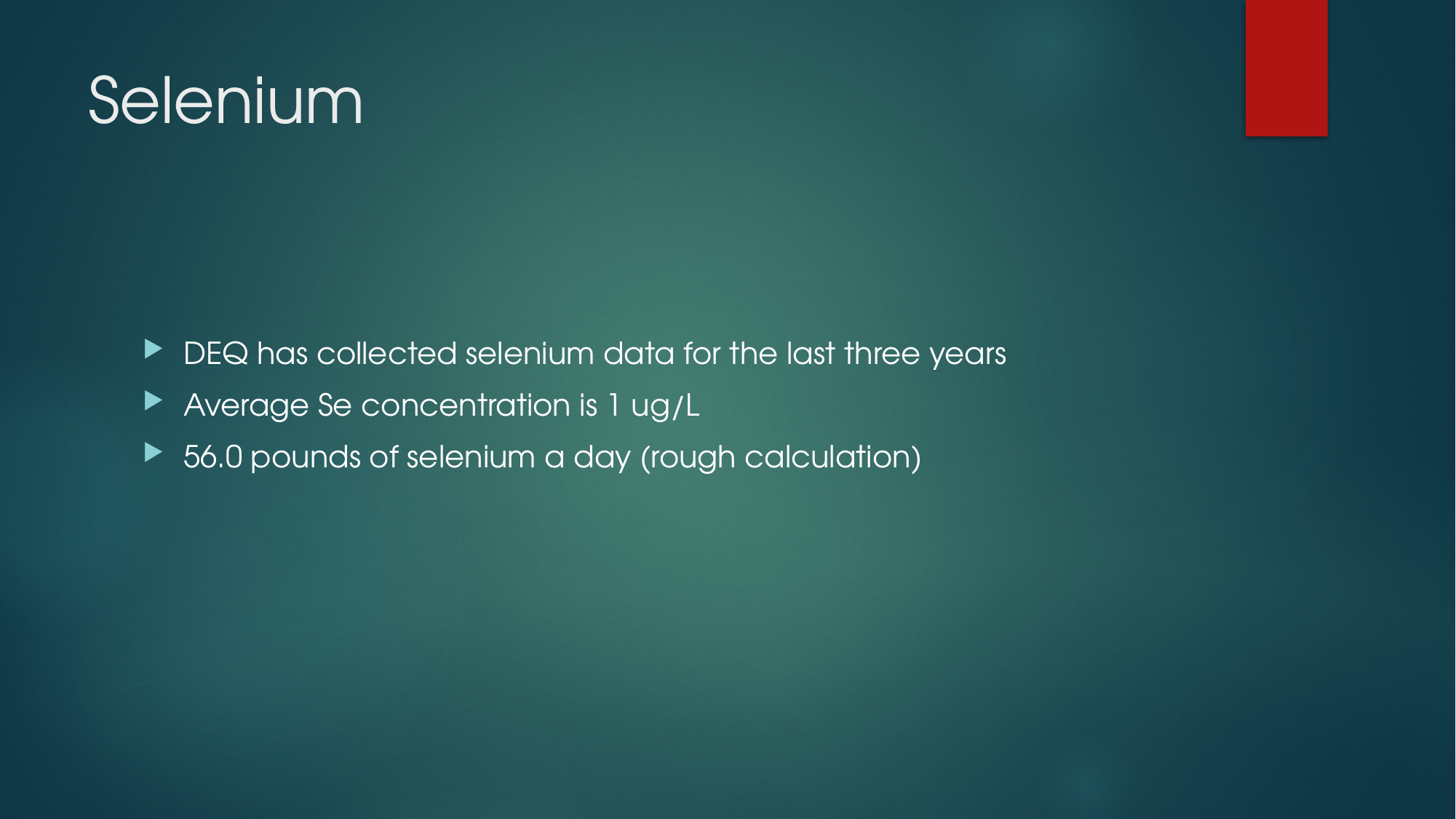

# Selenium
DEQ has collected selenium data for the last three years
Average Se concentration is 1 ug/L
56.0 pounds of selenium a day (rough calculation)